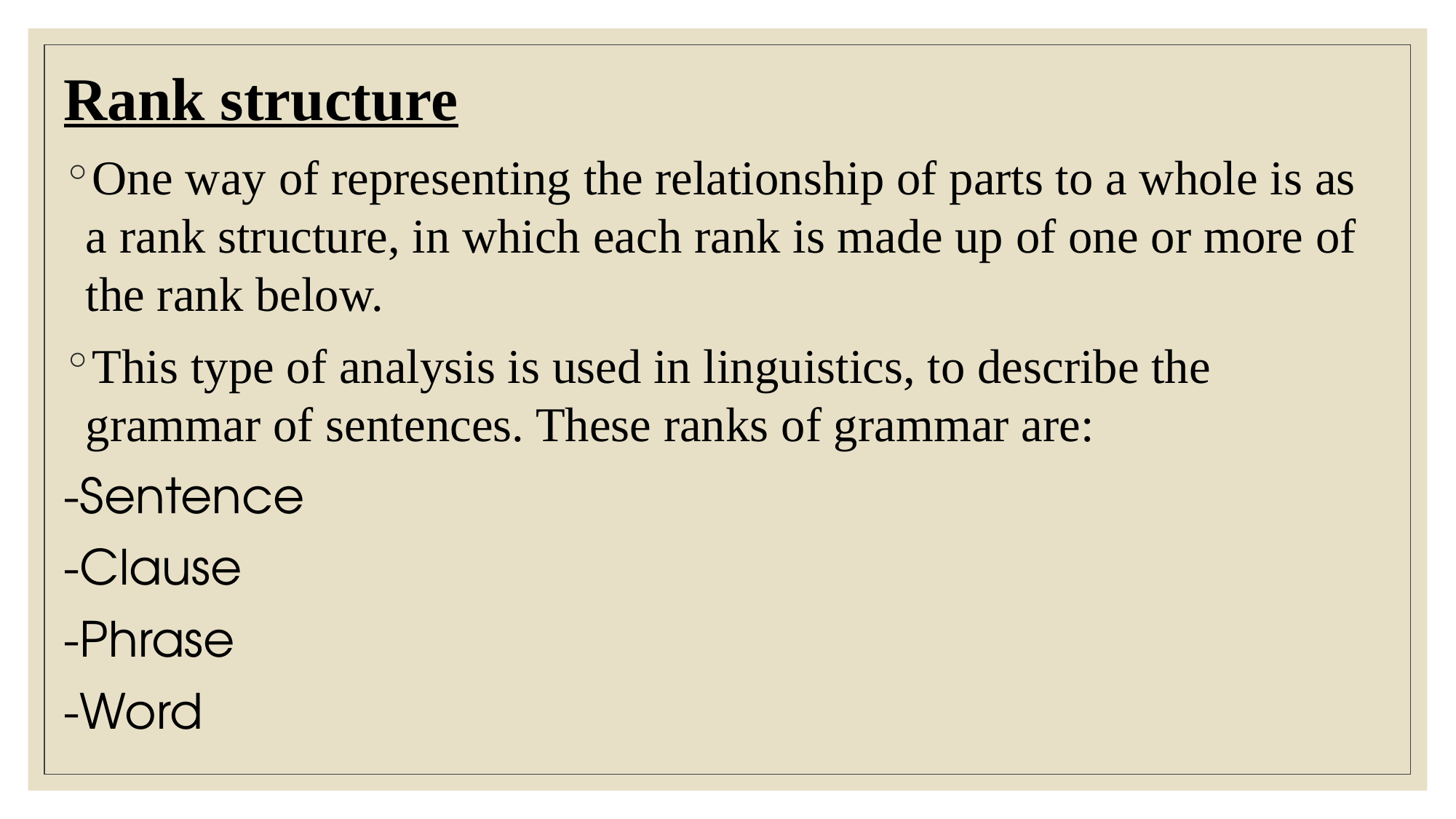

Rank structure
One way of representing the relationship of parts to a whole is as a rank structure, in which each rank is made up of one or more of the rank below.
This type of analysis is used in linguistics, to describe the grammar of sentences. These ranks of grammar are:
-Sentence
-Clause
-Phrase
-Word